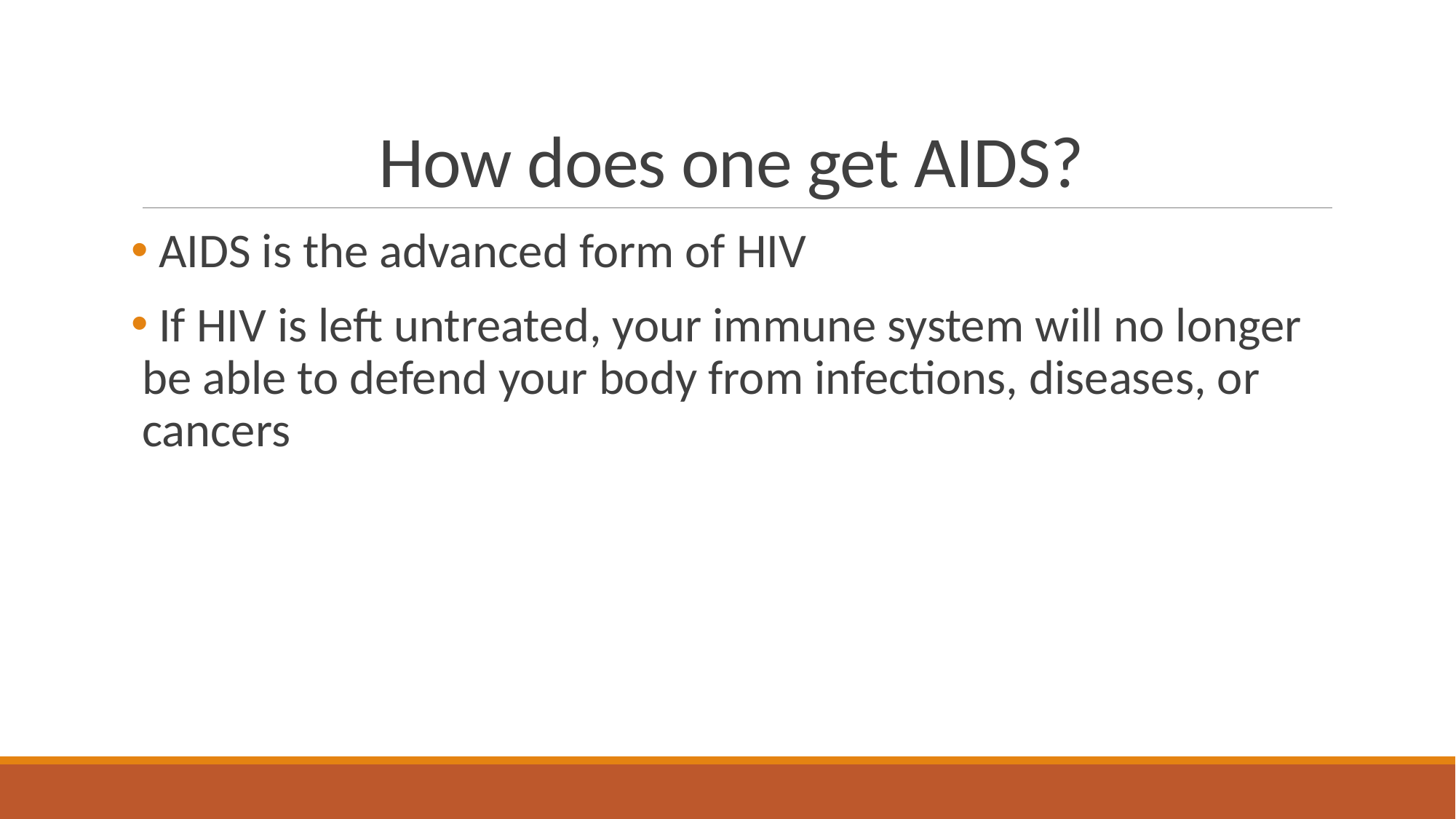

# How does one get AIDS?
 AIDS is the advanced form of HIV
 If HIV is left untreated, your immune system will no longer be able to defend your body from infections, diseases, or cancers